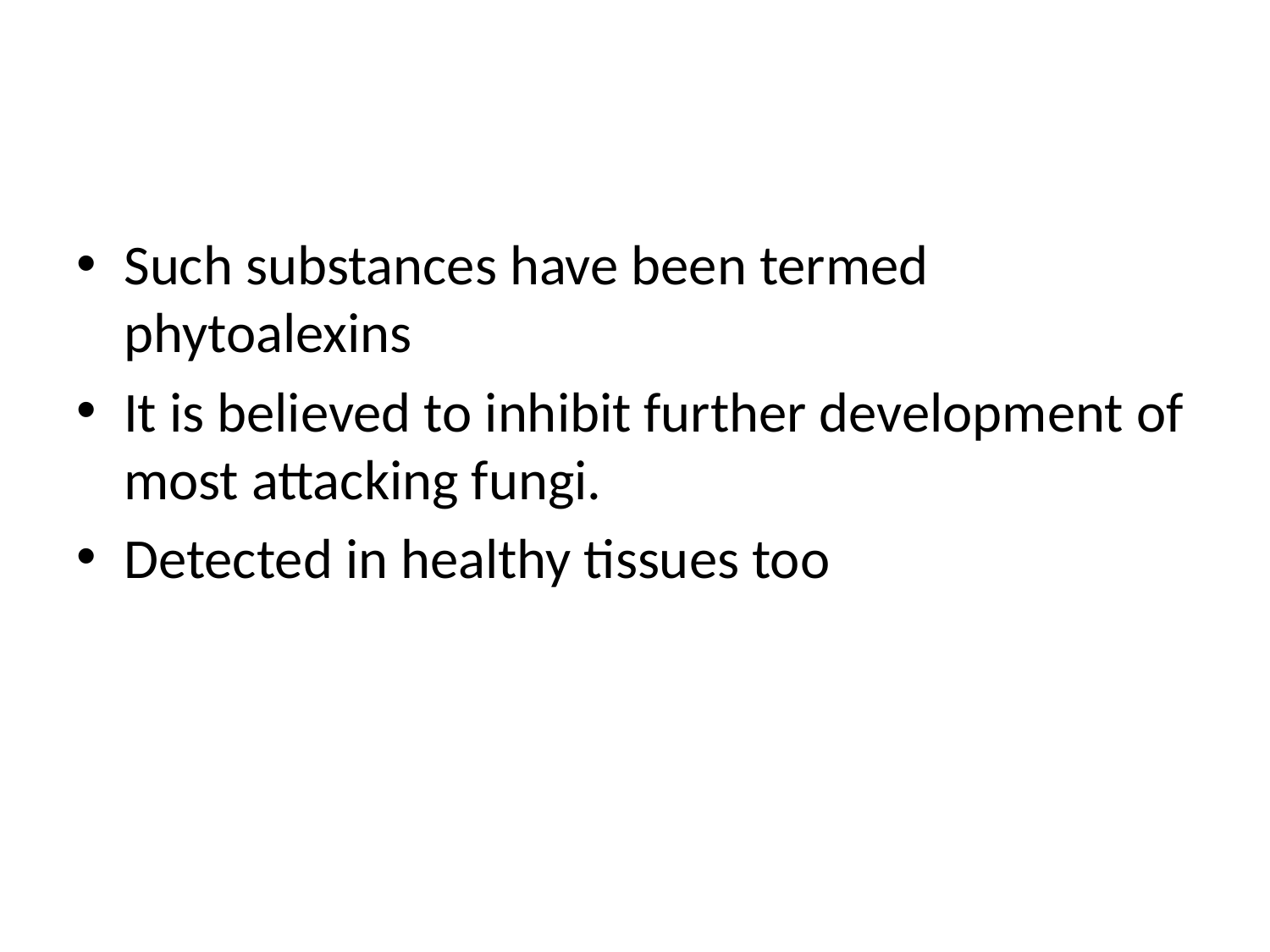

#
Such substances have been termed phytoalexins
It is believed to inhibit further development of most attacking fungi.
Detected in healthy tissues too